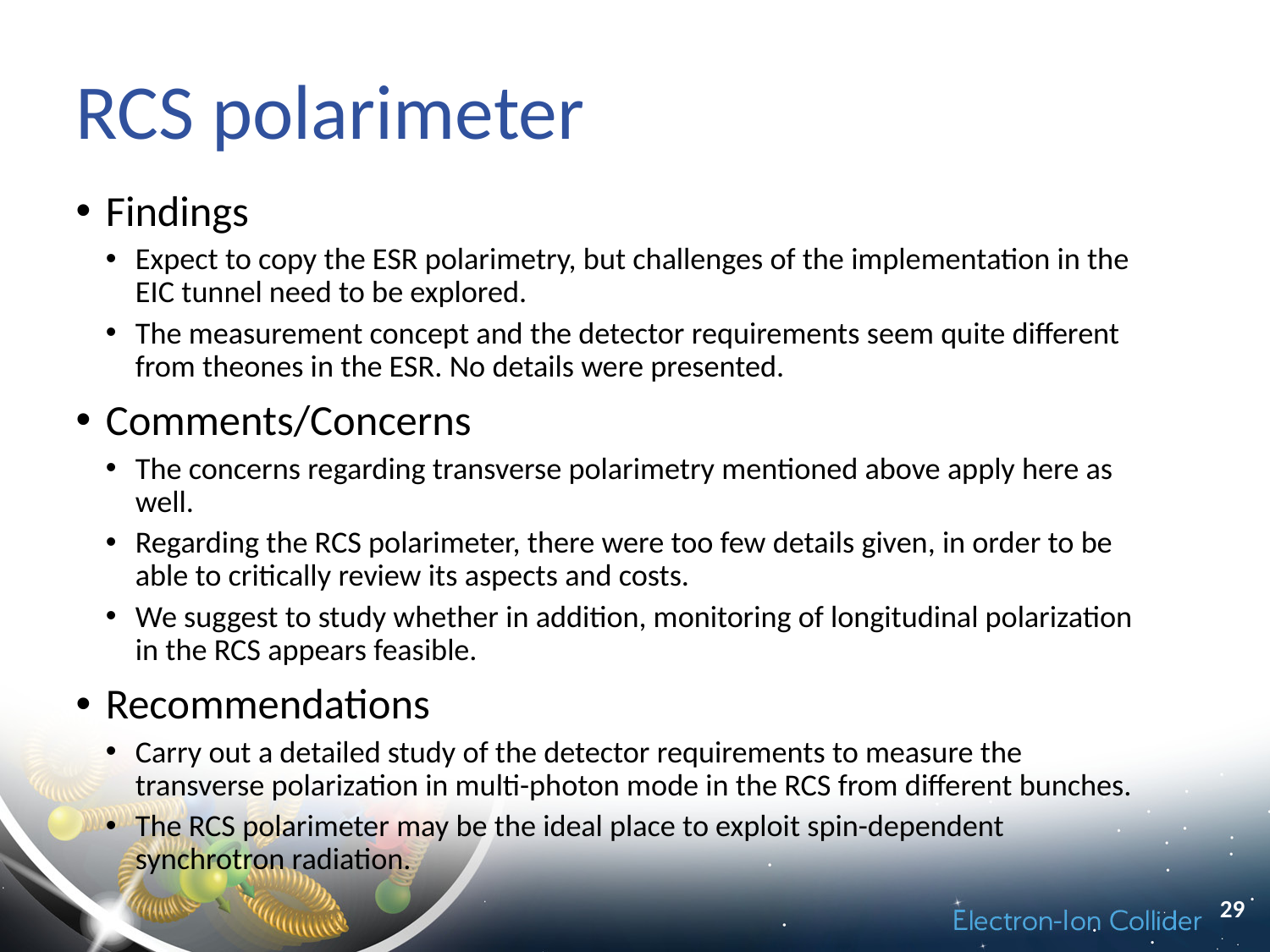

# RCS polarimeter
Findings
Expect to copy the ESR polarimetry, but challenges of the implementation in the EIC tunnel need to be explored.
The measurement concept and the detector requirements seem quite different from theones in the ESR. No details were presented.
Comments/Concerns
The concerns regarding transverse polarimetry mentioned above apply here as well.
Regarding the RCS polarimeter, there were too few details given, in order to be able to critically review its aspects and costs.
We suggest to study whether in addition, monitoring of longitudinal polarization in the RCS appears feasible.
Recommendations
Carry out a detailed study of the detector requirements to measure the transverse polarization in multi-photon mode in the RCS from different bunches.
The RCS polarimeter may be the ideal place to exploit spin-dependent synchrotron radiation.
29